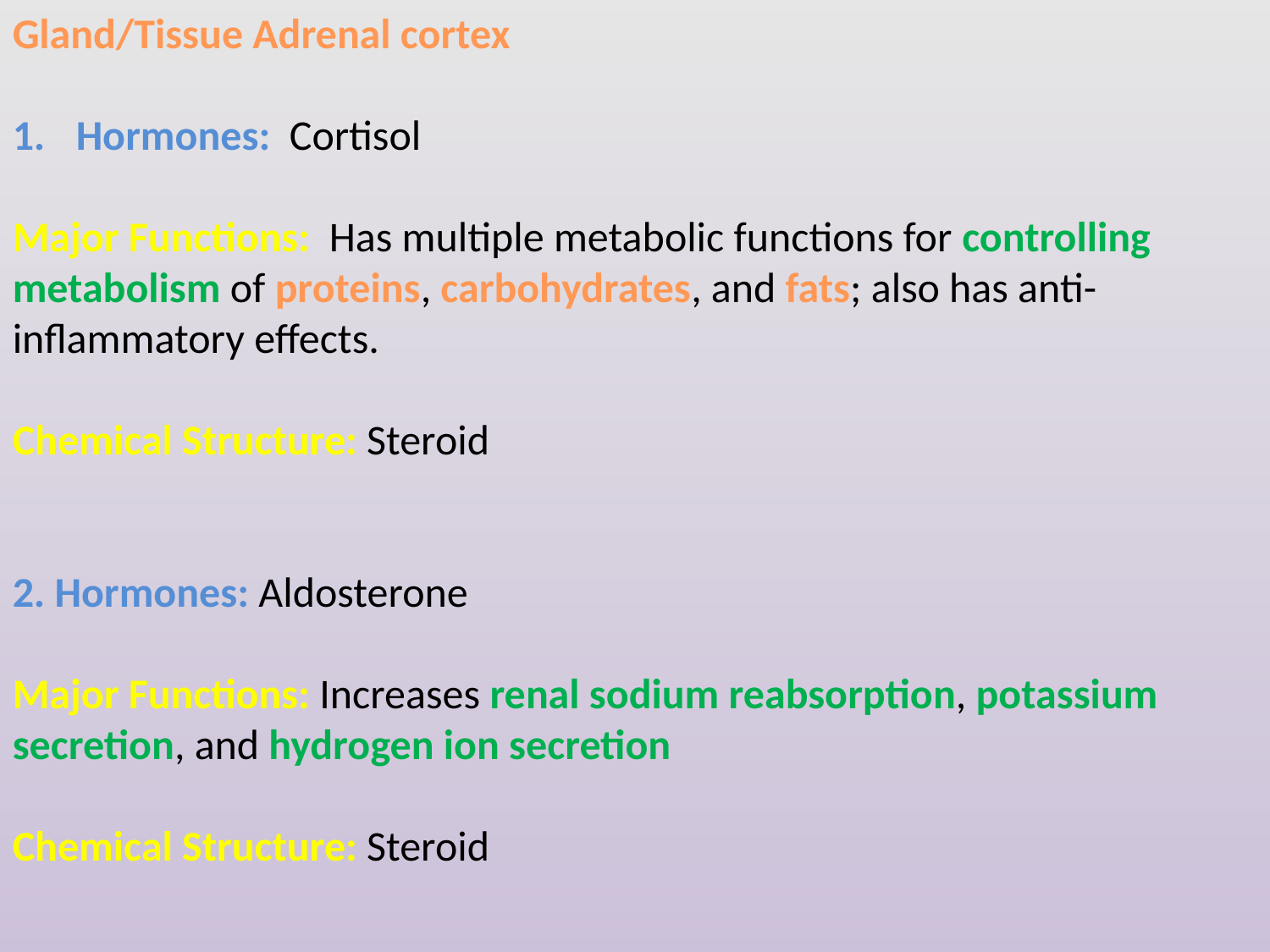

Gland/Tissue Adrenal cortex

Hormones:  Cortisol

Major Functions:  Has multiple metabolic functions for controlling metabolism of proteins, carbohydrates, and fats; also has anti-inflammatory effects.

Chemical Structure: Steroid

2. Hormones: Aldosterone

Major Functions: Increases renal sodium reabsorption, potassium secretion, and hydrogen ion secretion

Chemical Structure: Steroid